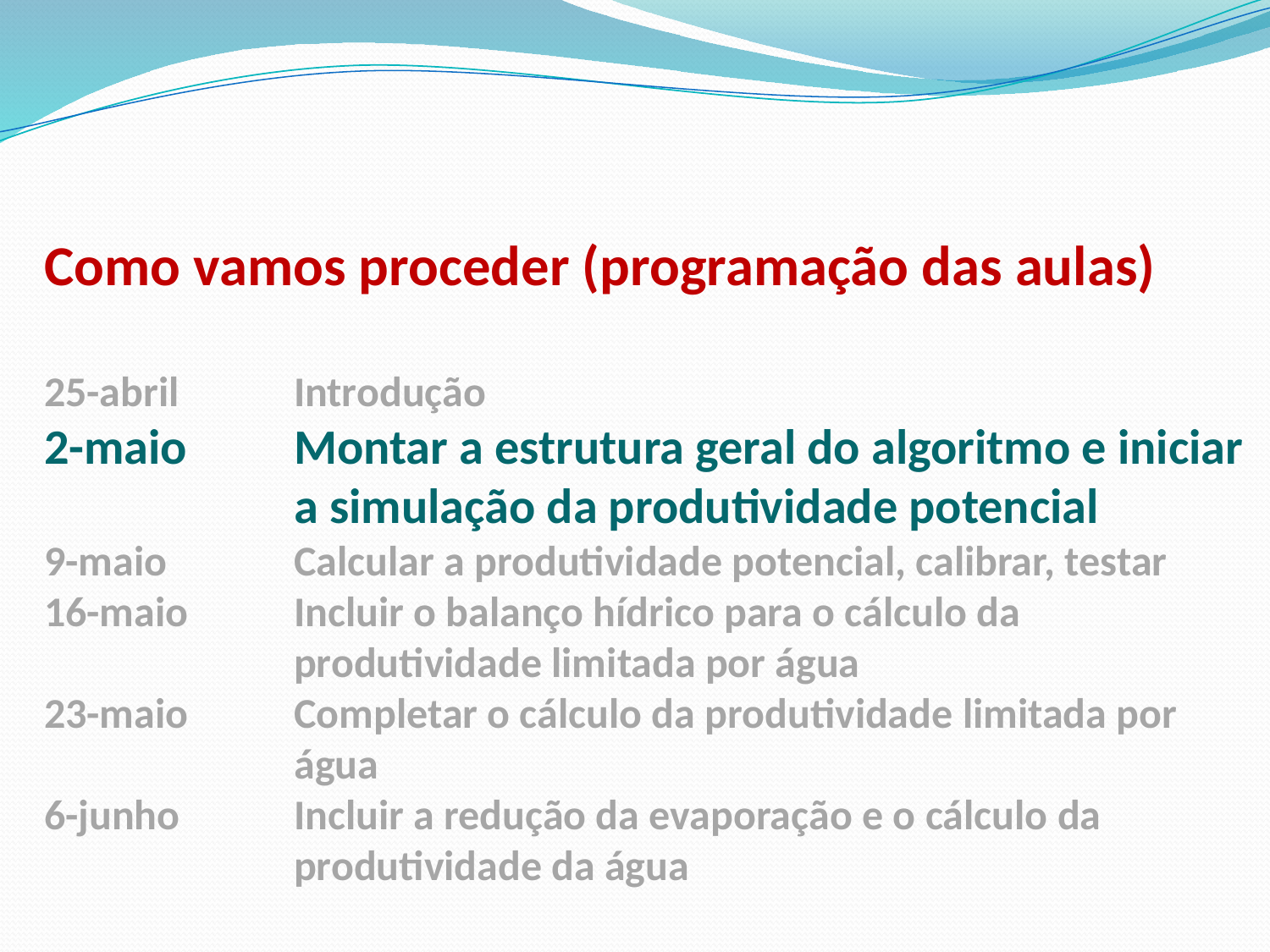

Como vamos proceder (programação das aulas)

25-abril	Introdução
2-maio	Montar a estrutura geral do algoritmo e iniciar a simulação da produtividade potencial
9-maio	Calcular a produtividade potencial, calibrar, testar
16-maio	Incluir o balanço hídrico para o cálculo da produtividade limitada por água
23-maio	Completar o cálculo da produtividade limitada por água
6-junho	Incluir a redução da evaporação e o cálculo da produtividade da água